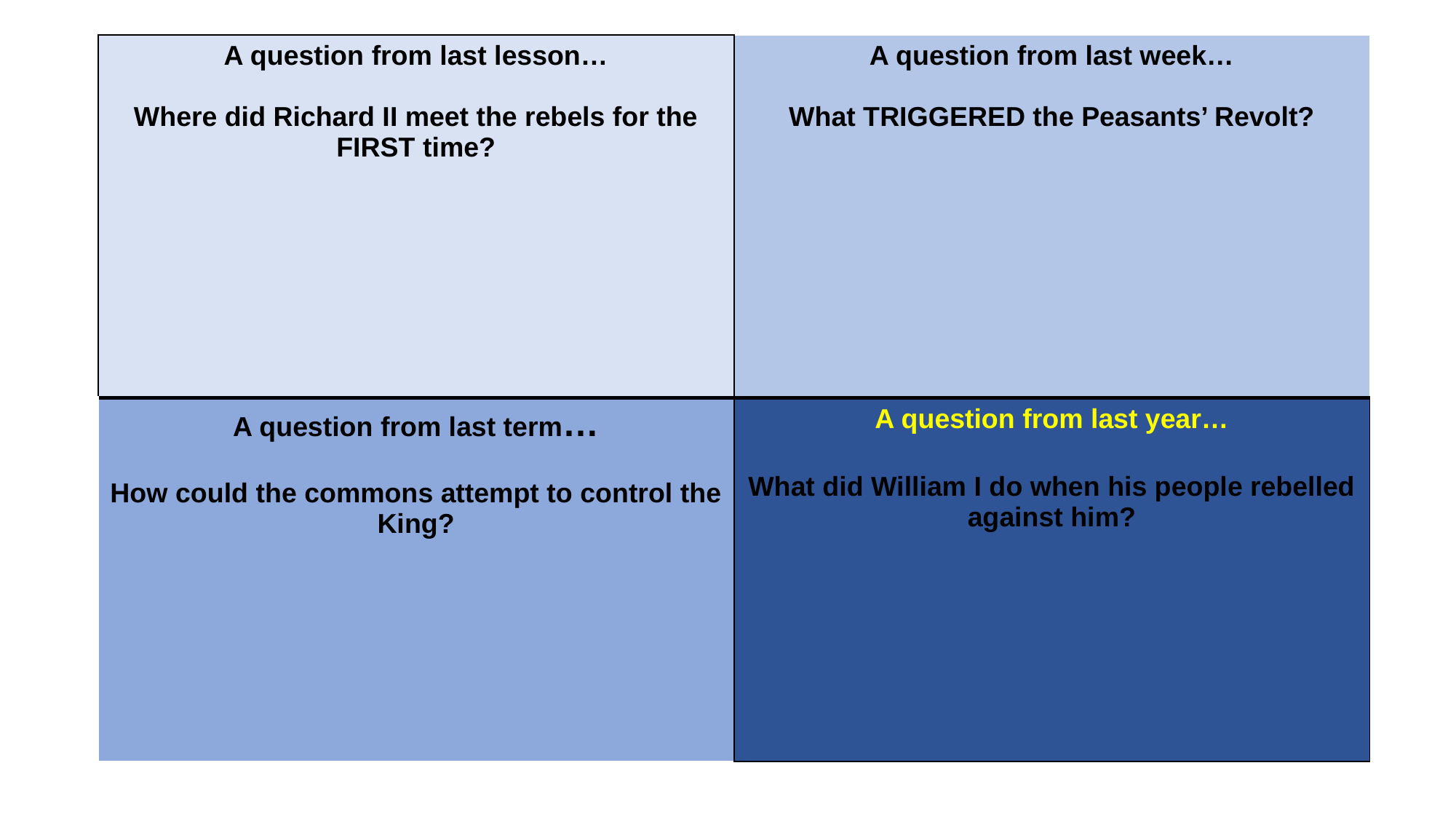

| A question from last lesson… Where did Richard II meet the rebels for the FIRST time? | A question from last week… What TRIGGERED the Peasants’ Revolt? |
| --- | --- |
| A question from last term… How could the commons attempt to control the King? | A question from last year… What did William I do when his people rebelled against him? |